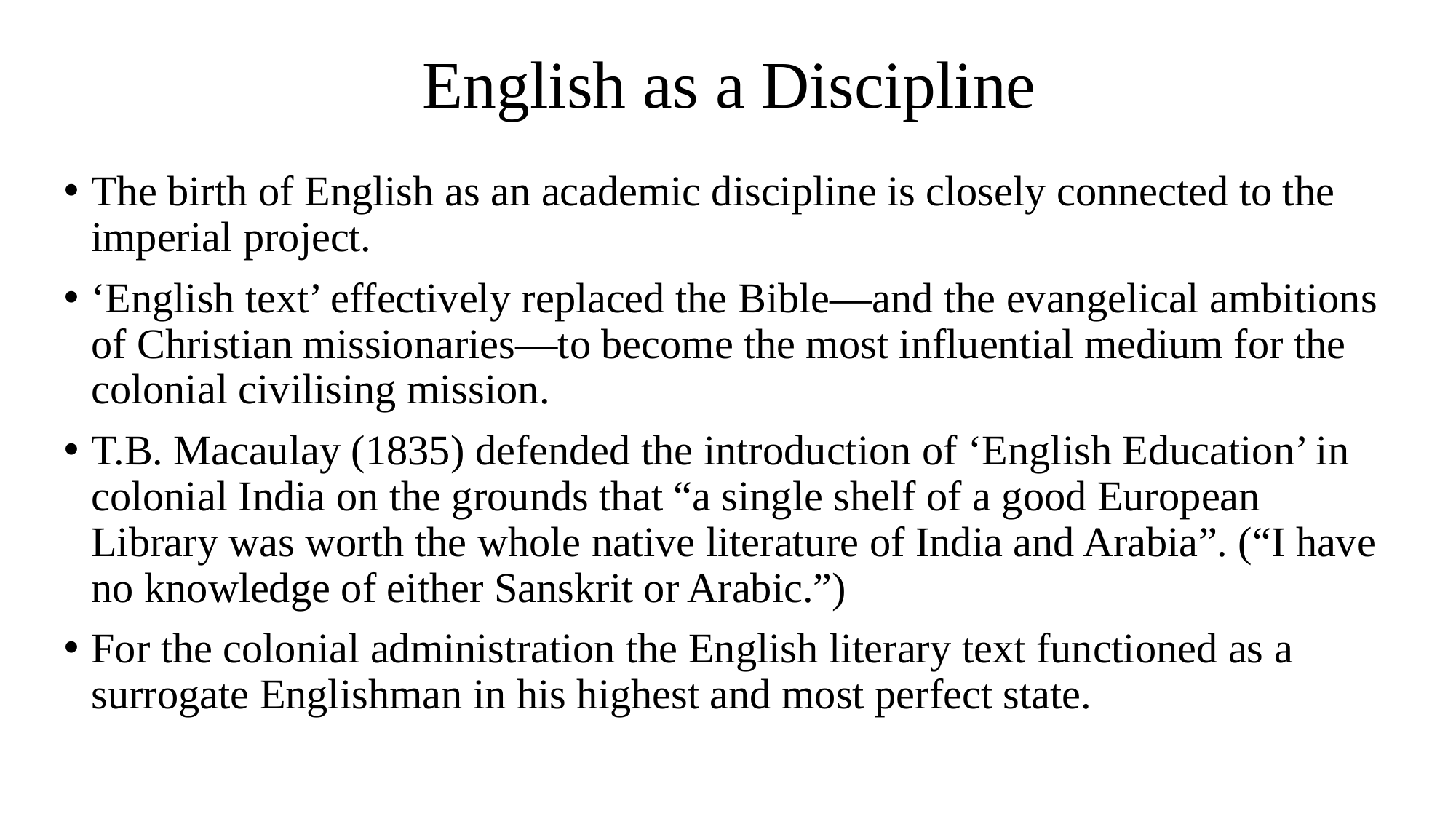

# English as a Discipline
The birth of English as an academic discipline is closely connected to the imperial project.
‘English text’ effectively replaced the Bible—and the evangelical ambitions of Christian missionaries—to become the most influential medium for the colonial civilising mission.
T.B. Macaulay (1835) defended the introduction of ‘English Education’ in colonial India on the grounds that “a single shelf of a good European Library was worth the whole native literature of India and Arabia”. (“I have no knowledge of either Sanskrit or Arabic.”)
For the colonial administration the English literary text functioned as a surrogate Englishman in his highest and most perfect state.